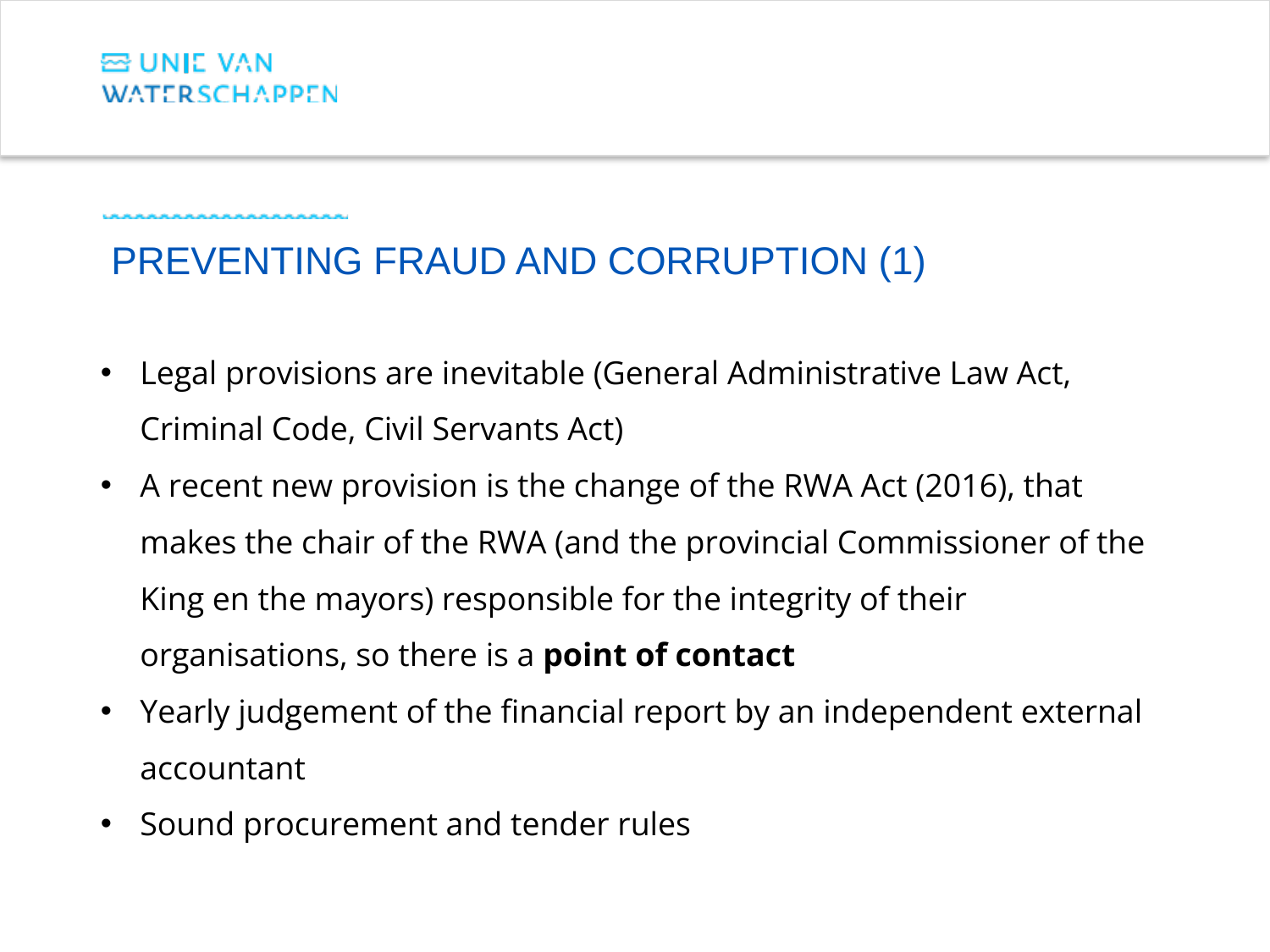

# preventing fraud and corruption (1)
Legal provisions are inevitable (General Administrative Law Act, Criminal Code, Civil Servants Act)
A recent new provision is the change of the RWA Act (2016), that makes the chair of the RWA (and the provincial Commissioner of the King en the mayors) responsible for the integrity of their organisations, so there is a point of contact
Yearly judgement of the financial report by an independent external accountant
Sound procurement and tender rules